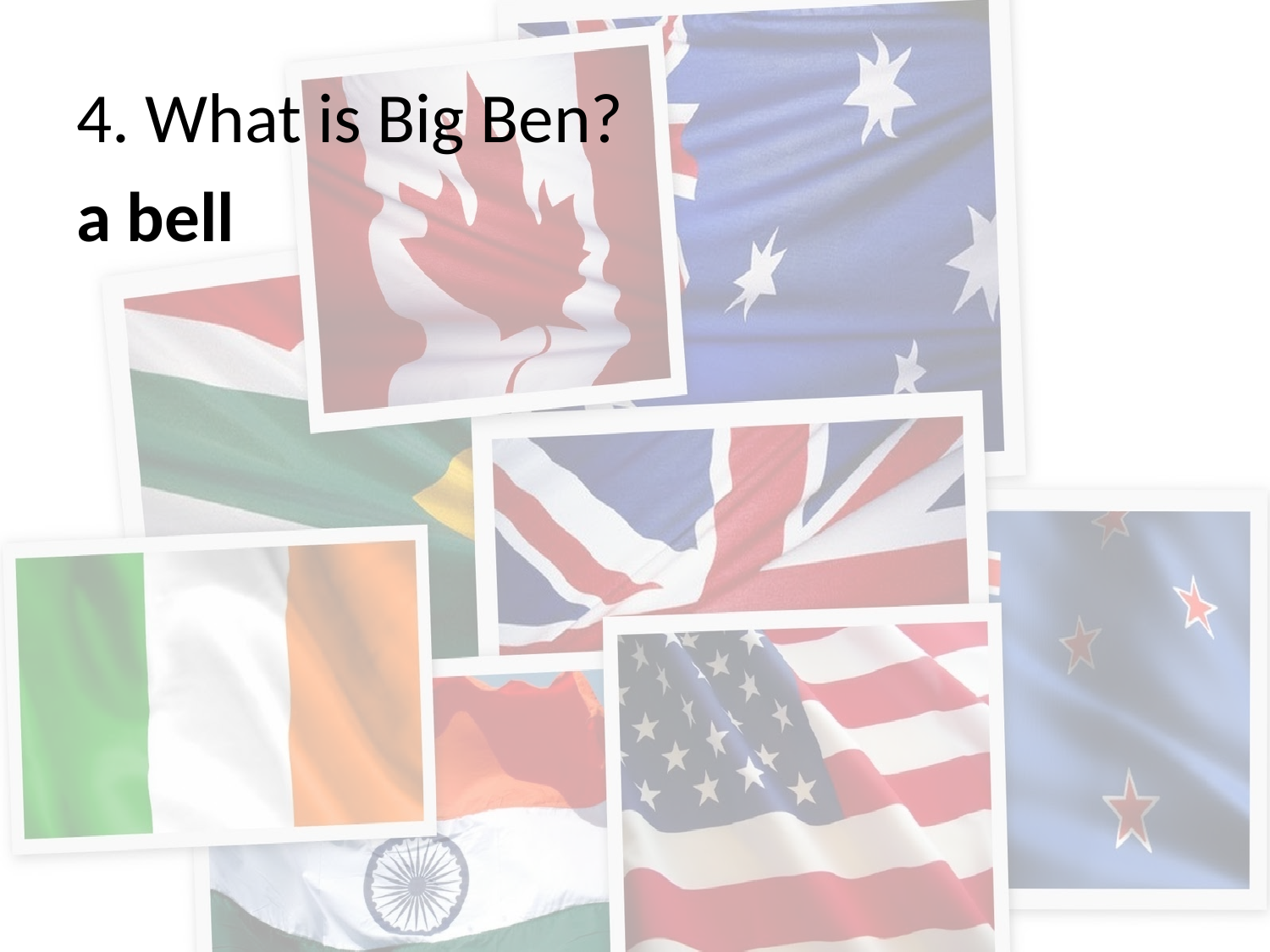

4. What is Big Ben?
a bell